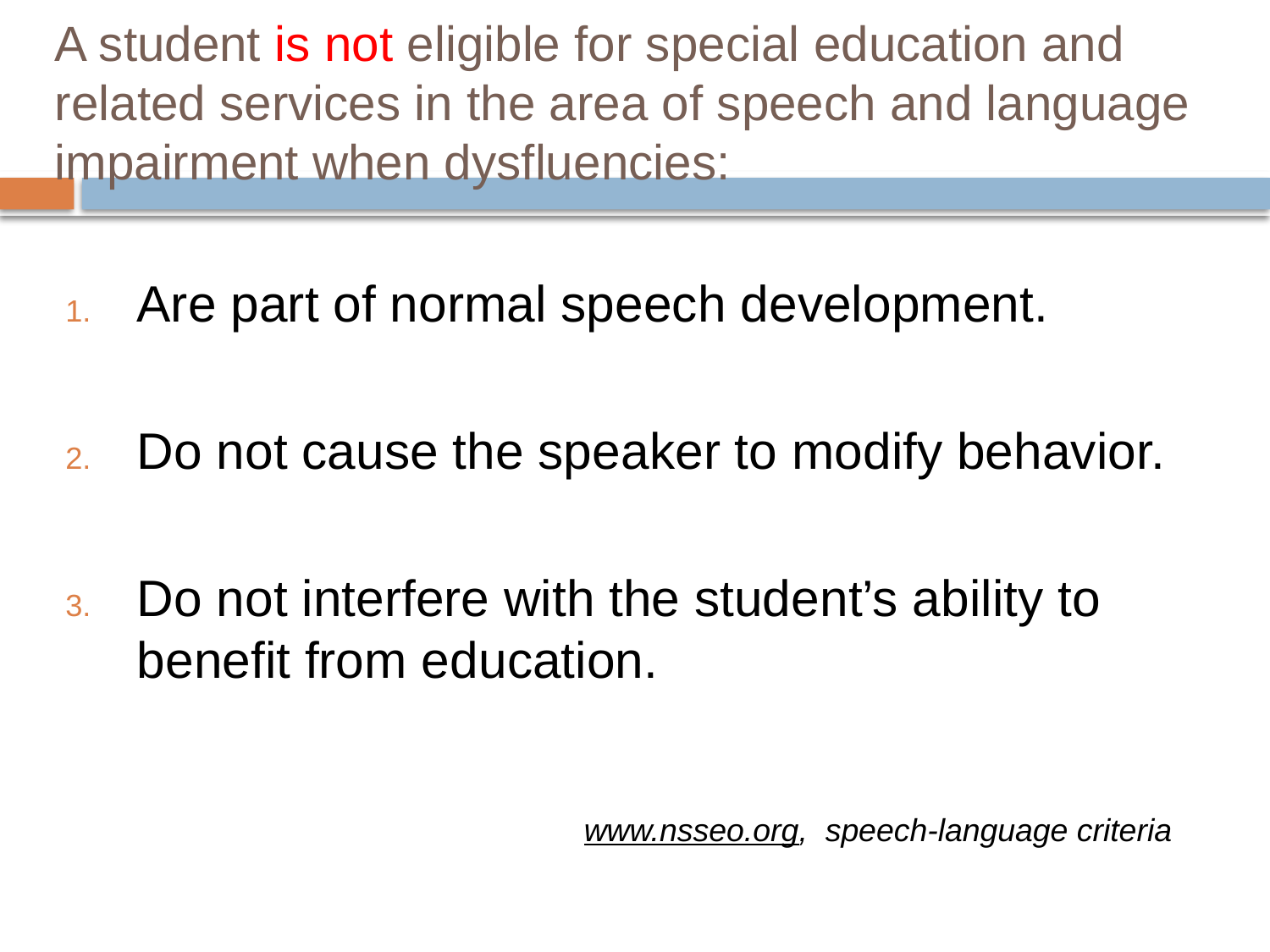

# A student is not eligible for special education and related services in the area of speech and language impairment when dysfluencies:
Are part of normal speech development.

Do not cause the speaker to modify behavior.

Do not interfere with the student’s ability to benefit from education.
www.nsseo.org,  speech-language criteria